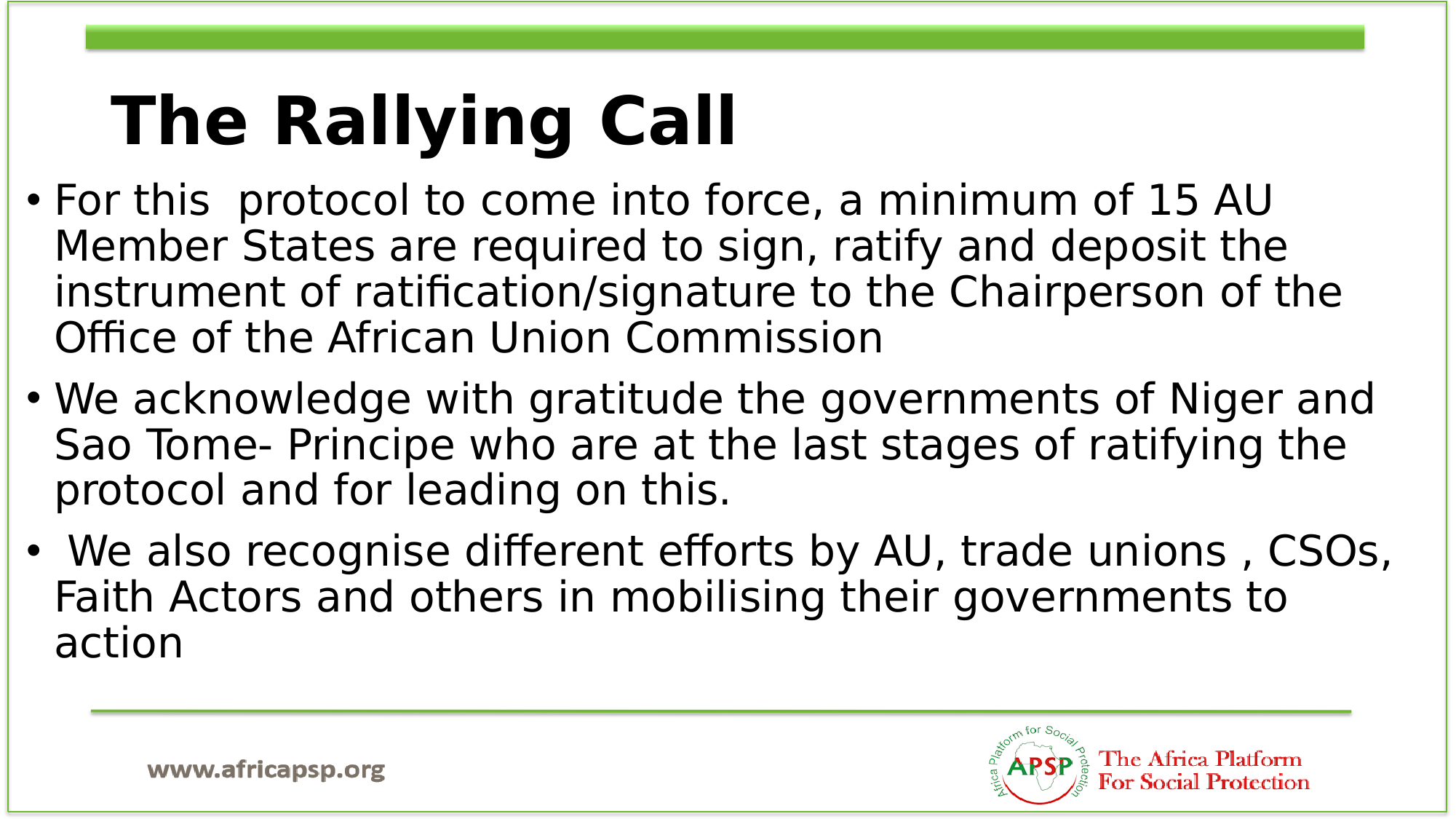

# The Rallying Call
For this  protocol to come into force, a minimum of 15 AU Member States are required to sign, ratify and deposit the instrument of ratification/signature to the Chairperson of the Office of the African Union Commission
We acknowledge with gratitude the governments of Niger and  Sao Tome- Principe who are at the last stages of ratifying the protocol and for leading on this.
 We also recognise different efforts by AU, trade unions , CSOs, Faith Actors and others in mobilising their governments to action